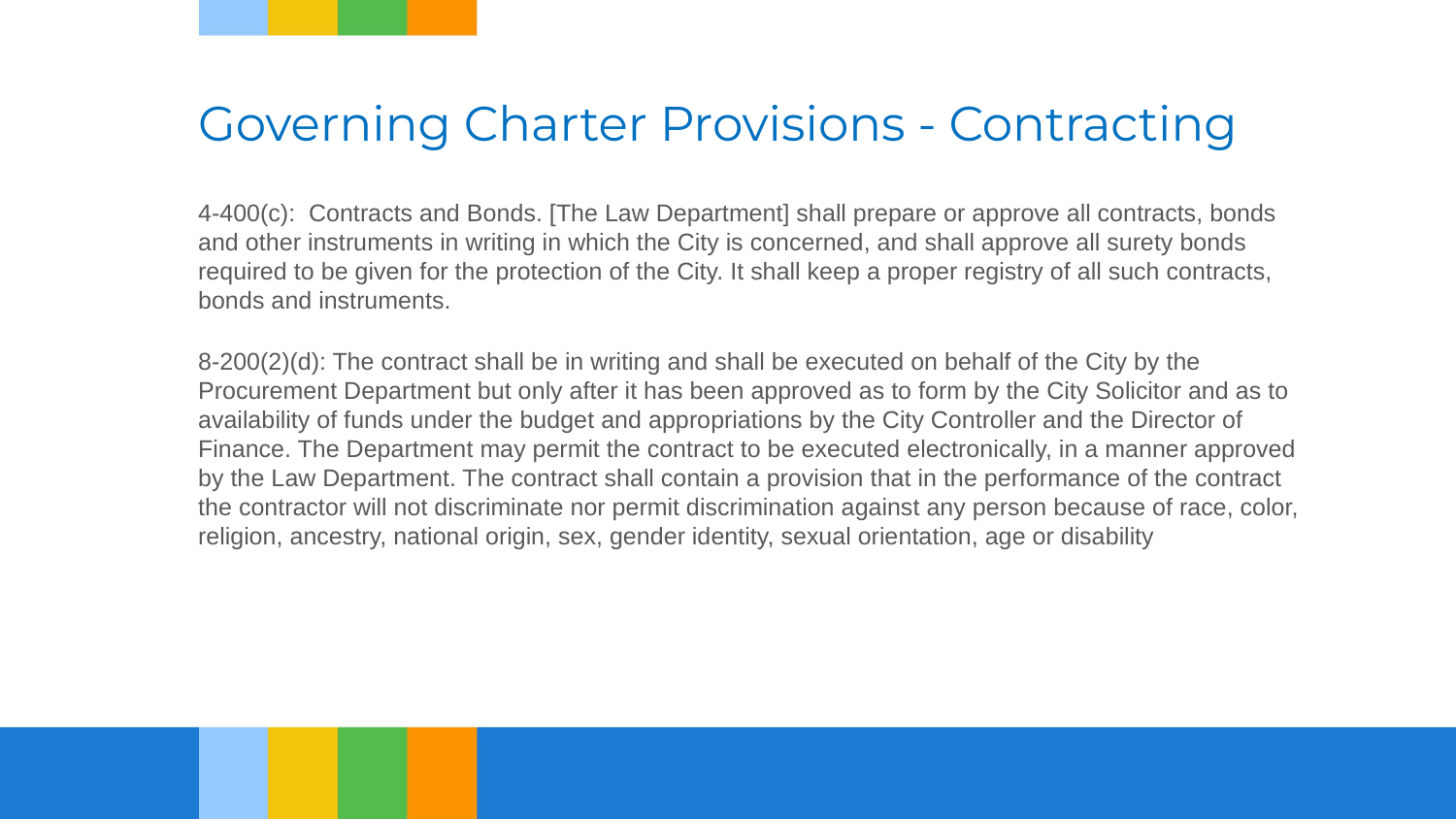

# Governing Charter Provisions - Contracting
4-400(c):  Contracts and Bonds. [The Law Department] shall prepare or approve all contracts, bonds and other instruments in writing in which the City is concerned, and shall approve all surety bonds required to be given for the protection of the City. It shall keep a proper registry of all such contracts, bonds and instruments.
8-200(2)(d): The contract shall be in writing and shall be executed on behalf of the City by the Procurement Department but only after it has been approved as to form by the City Solicitor and as to availability of funds under the budget and appropriations by the City Controller and the Director of Finance. The Department may permit the contract to be executed electronically, in a manner approved by the Law Department. The contract shall contain a provision that in the performance of the contract the contractor will not discriminate nor permit discrimination against any person because of race, color, religion, ancestry, national origin, sex, gender identity, sexual orientation, age or disability